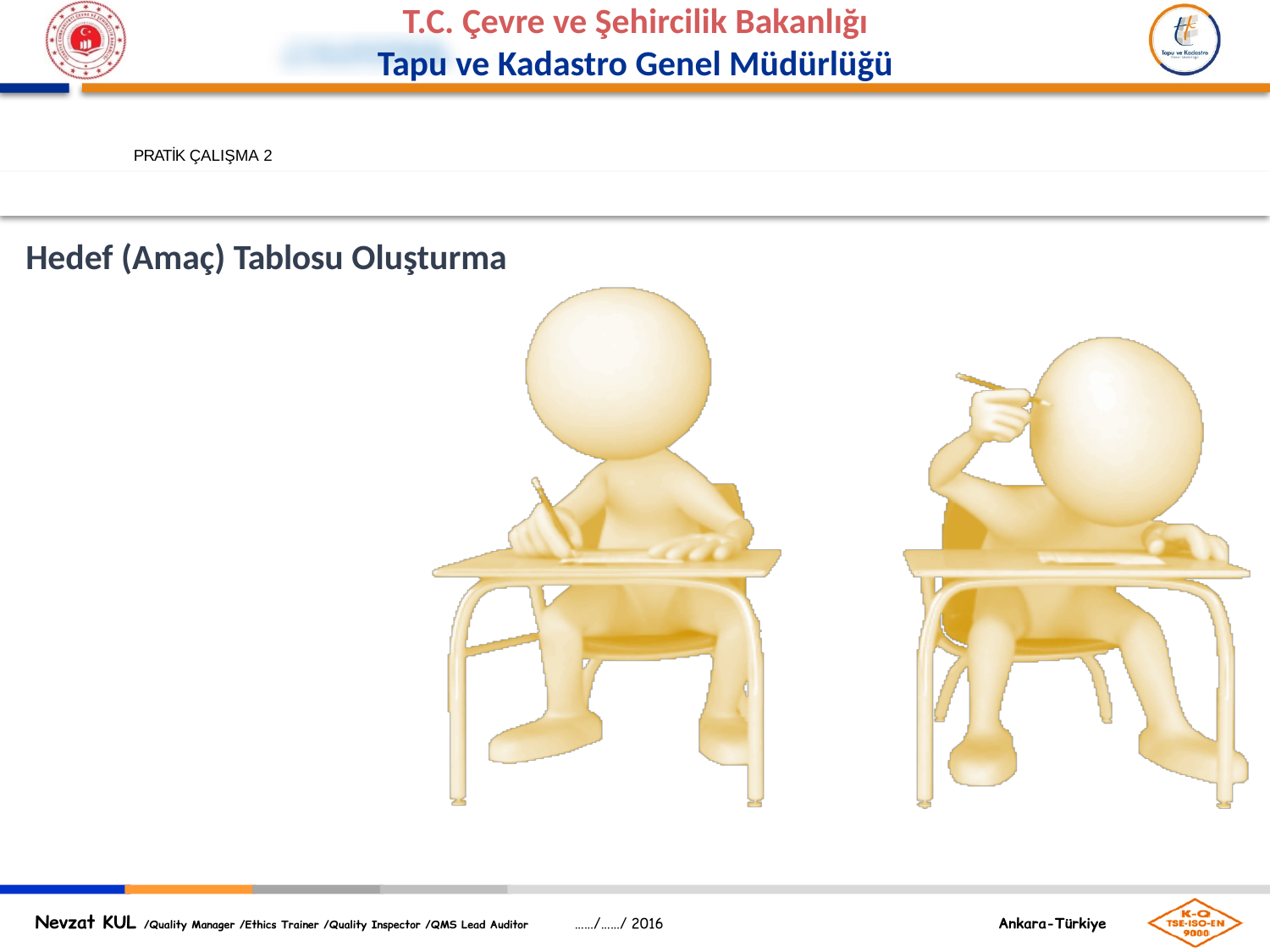

PRATİK ÇALIŞMA 2
Hedef (Amaç) Tablosu Oluşturma